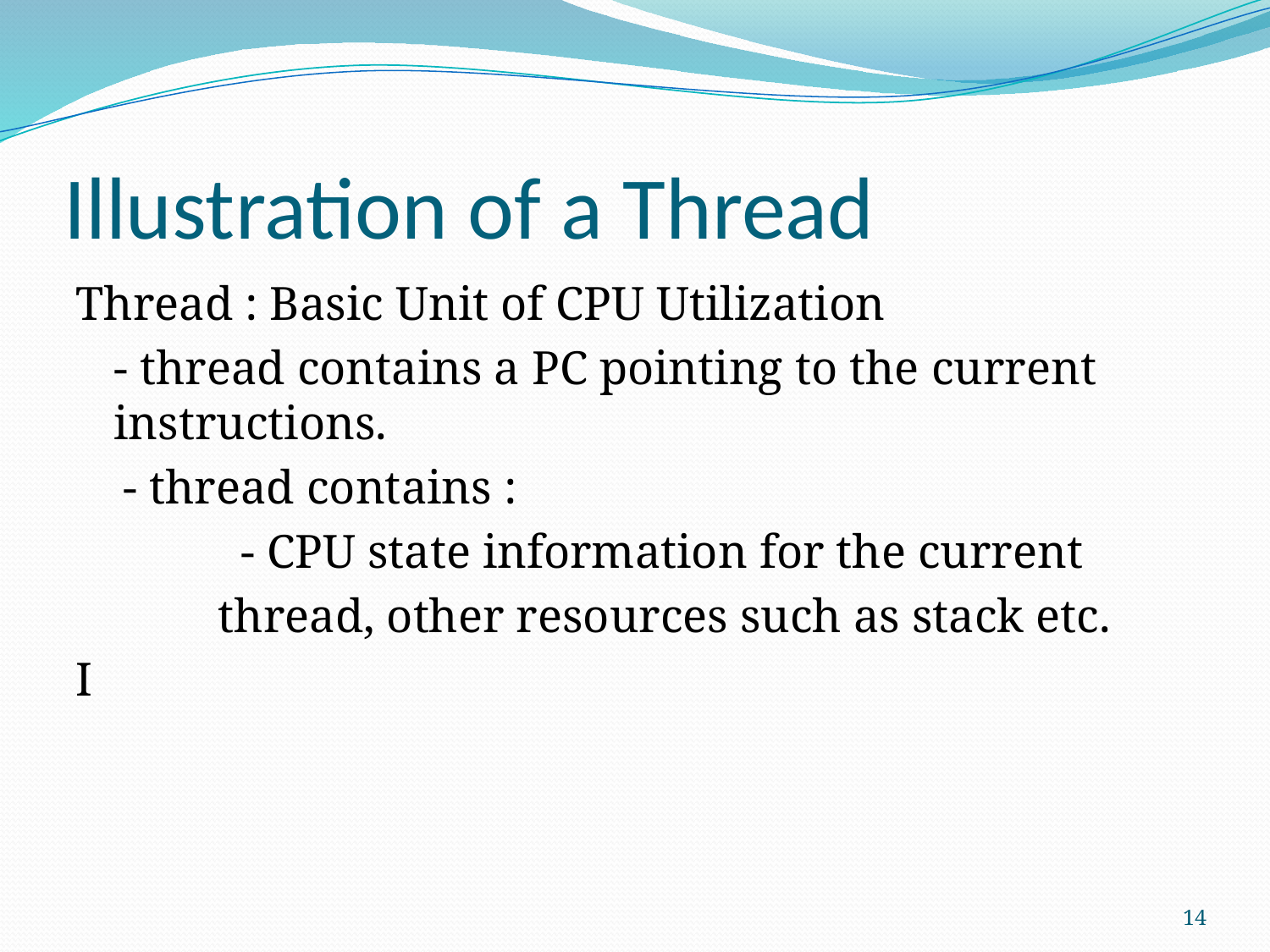

# Illustration of a Thread
Thread : Basic Unit of CPU Utilization
	- thread contains a PC pointing to the current instructions.
    - thread contains :
		- CPU state information for the current
            thread, other resources such as stack etc.
I

14